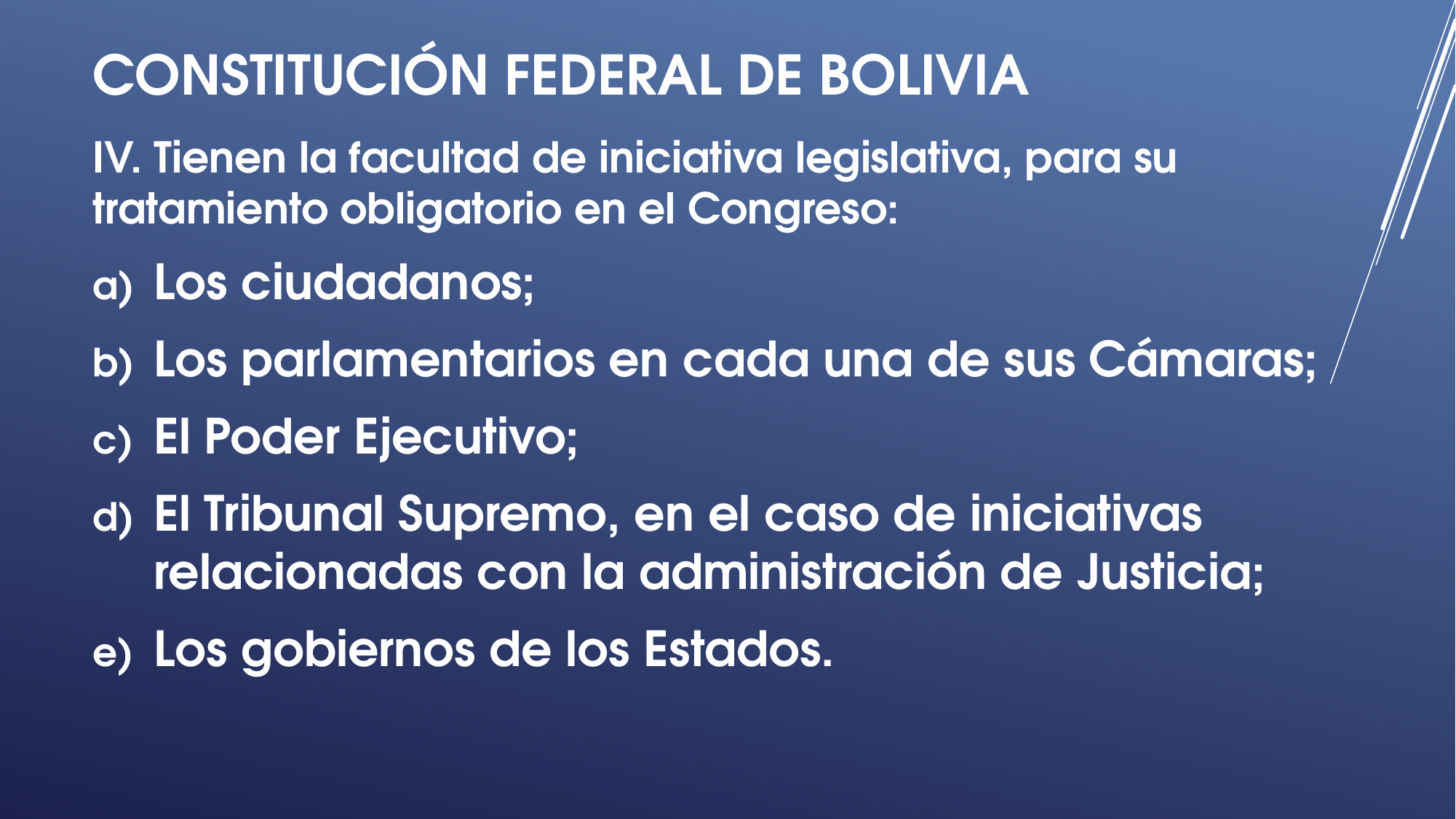

# CONSTITUCIÓN FEDERAL DE BOLIVIA
IV. Tienen la facultad de iniciativa legislativa, para su tratamiento obligatorio en el Congreso:
Los ciudadanos;
Los parlamentarios en cada una de sus Cámaras;
El Poder Ejecutivo;
El Tribunal Supremo, en el caso de iniciativas relacionadas con la administración de Justicia;
Los gobiernos de los Estados.